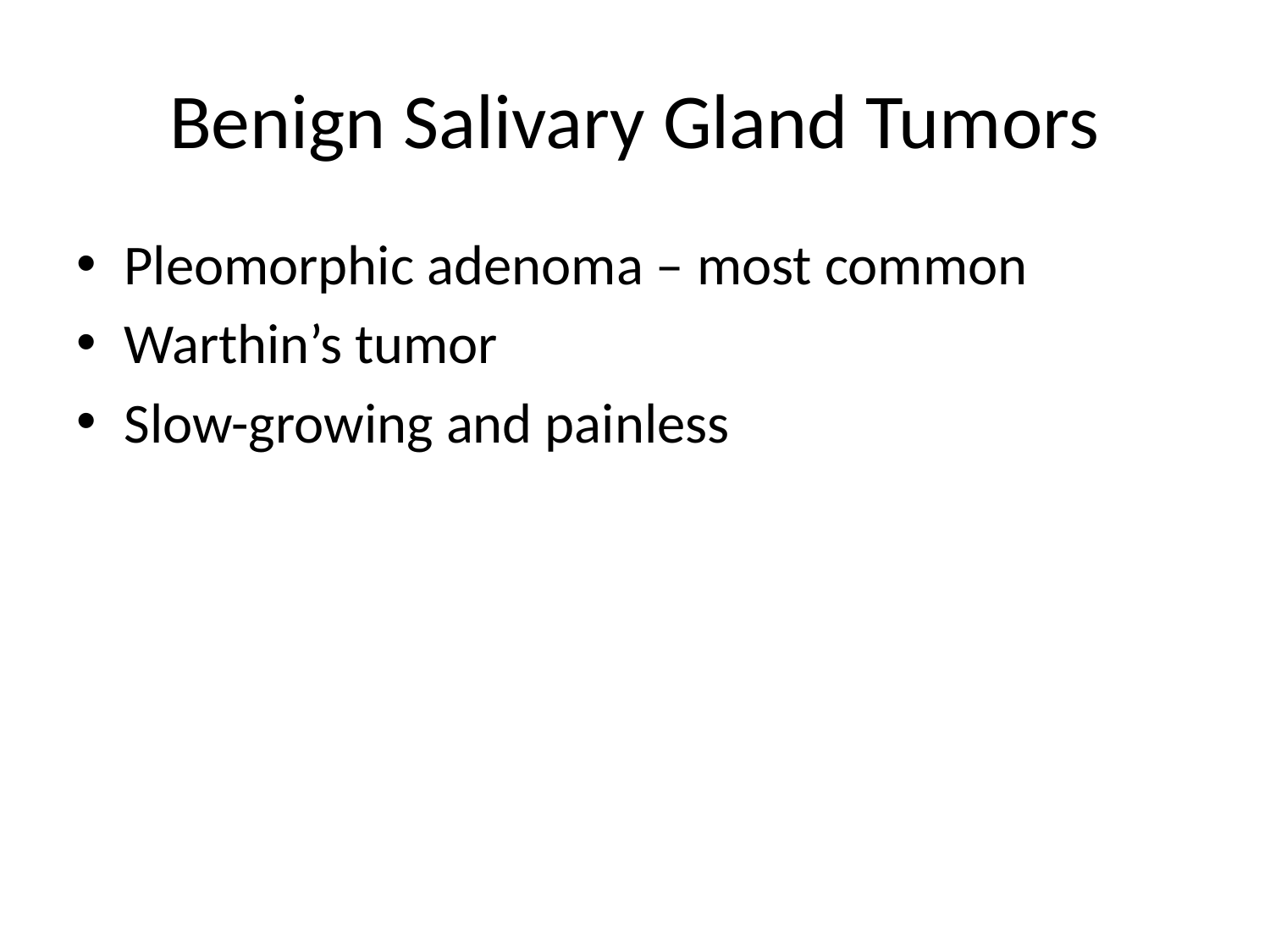

# Benign Salivary Gland Tumors
Pleomorphic adenoma – most common
Warthin’s tumor
Slow-growing and painless